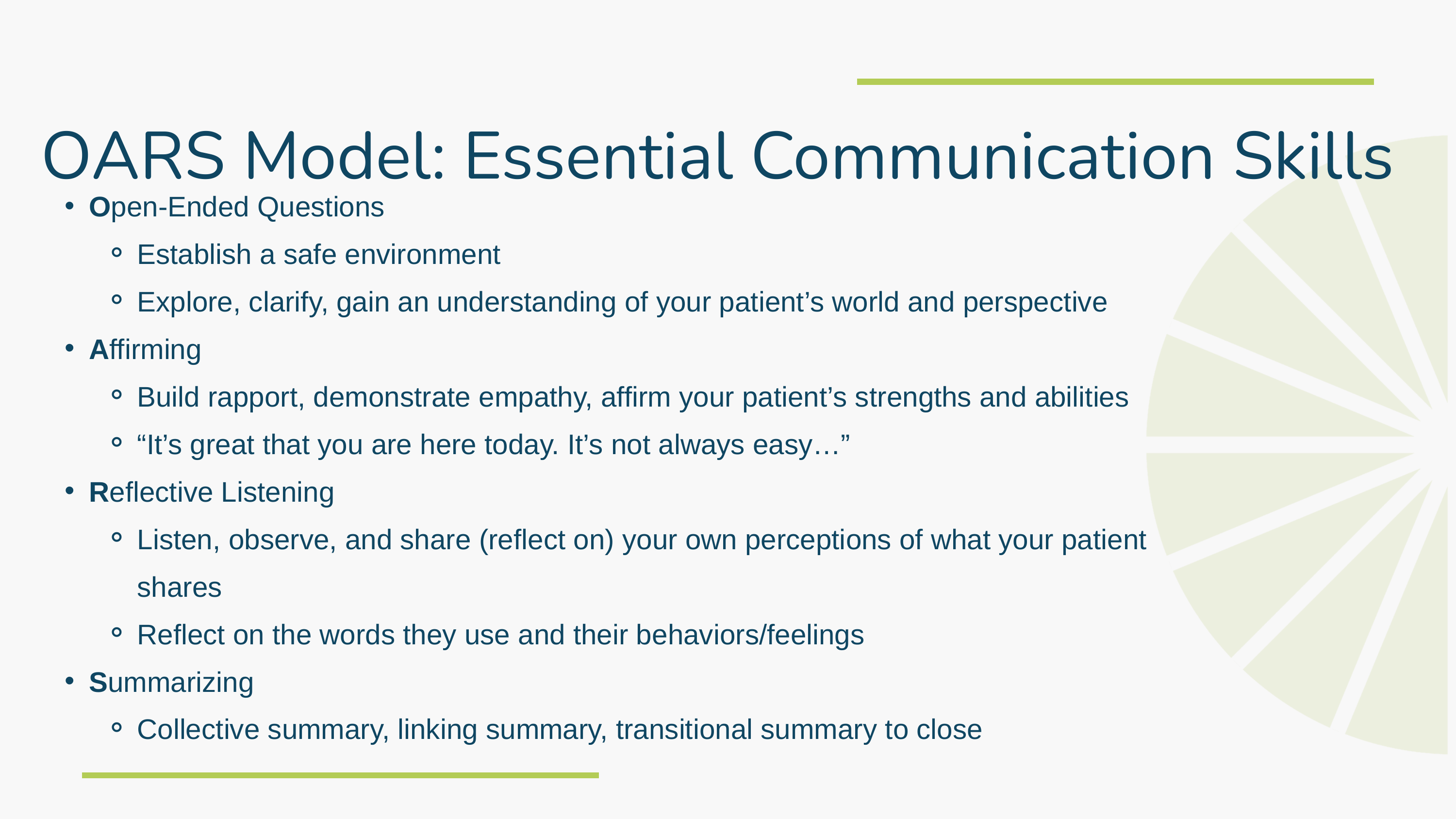

OARS Model: Essential Communication Skills

Open-Ended Questions
Establish a safe environment
Explore, clarify, gain an understanding of your patient’s world and perspective
Affirming
Build rapport, demonstrate empathy, affirm your patient’s strengths and abilities
“It’s great that you are here today. It’s not always easy…”
Reflective Listening
Listen, observe, and share (reflect on) your own perceptions of what your patient shares
Reflect on the words they use and their behaviors/feelings
Summarizing
Collective summary, linking summary, transitional summary to close